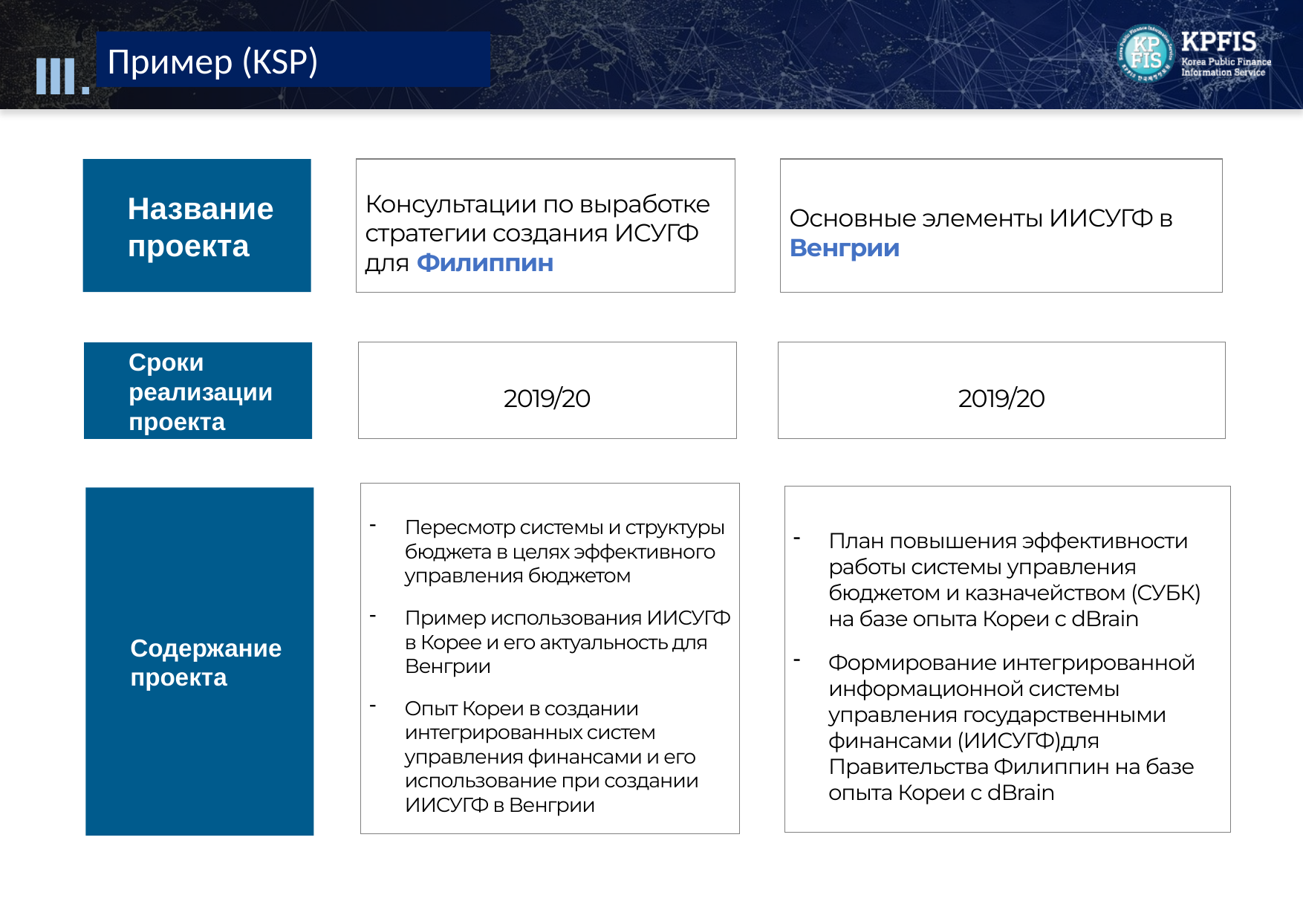

Пример (KSP)
Название проекта
Консультации по выработке стратегии создания ИСУГФ для Филиппин
Основные элементы ИИСУГФ в Венгрии
Сроки реализации проекта
2019/20
2019/20
Пересмотр системы и структуры бюджета в целях эффективного управления бюджетом
Пример использования ИИСУГФ в Корее и его актуальность для Венгрии
Опыт Кореи в создании интегрированных систем управления финансами и его использование при создании ИИСУГФ в Венгрии
План повышения эффективности работы системы управления бюджетом и казначейством (СУБК) на базе опыта Кореи с dBrain
Формирование интегрированной информационной системы управления государственными финансами (ИИСУГФ)для Правительства Филиппин на базе опыта Кореи с dBrain
Содержание проекта